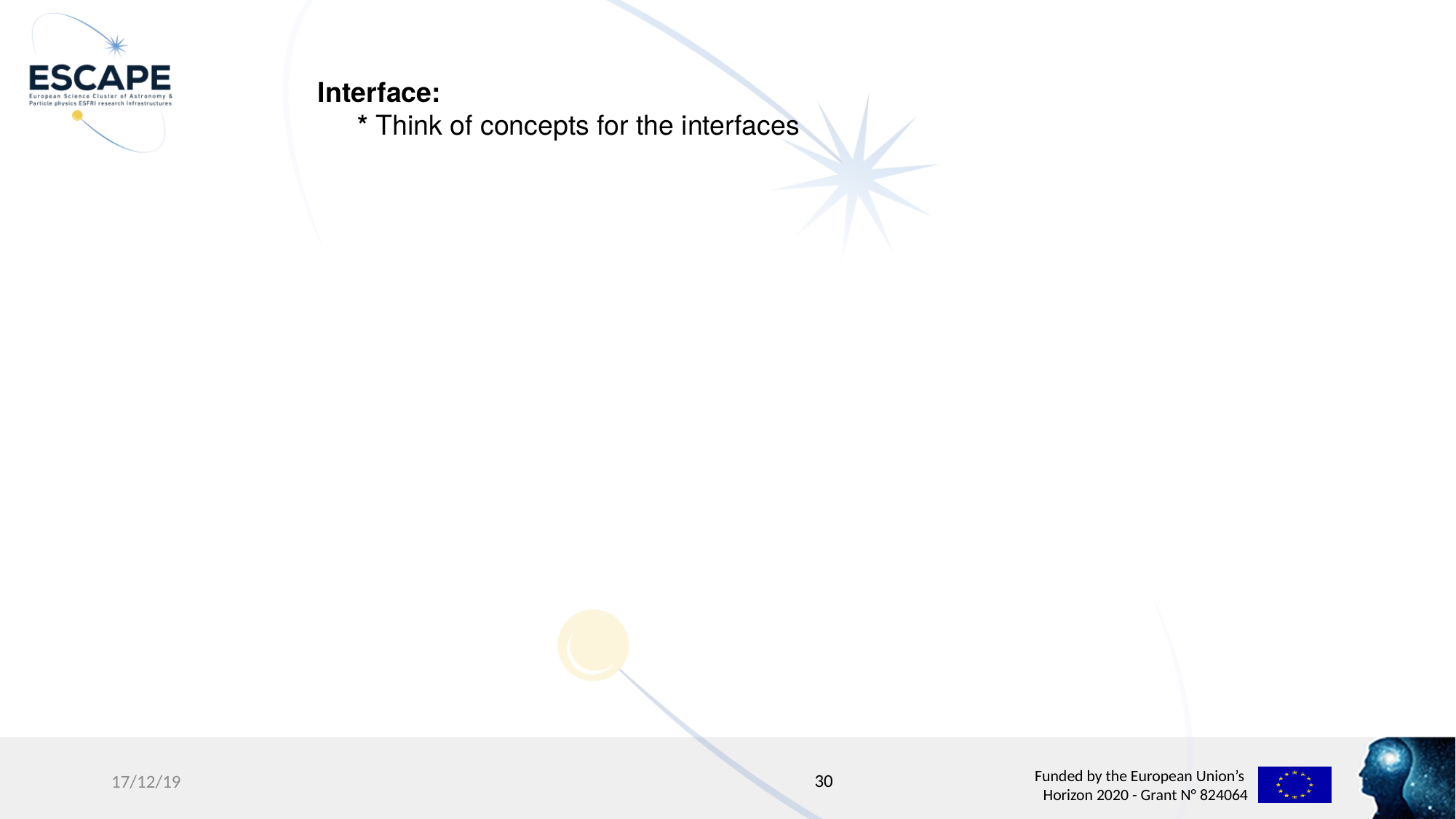

Interface:
      * Think of concepts for the interfaces

30
17/12/19